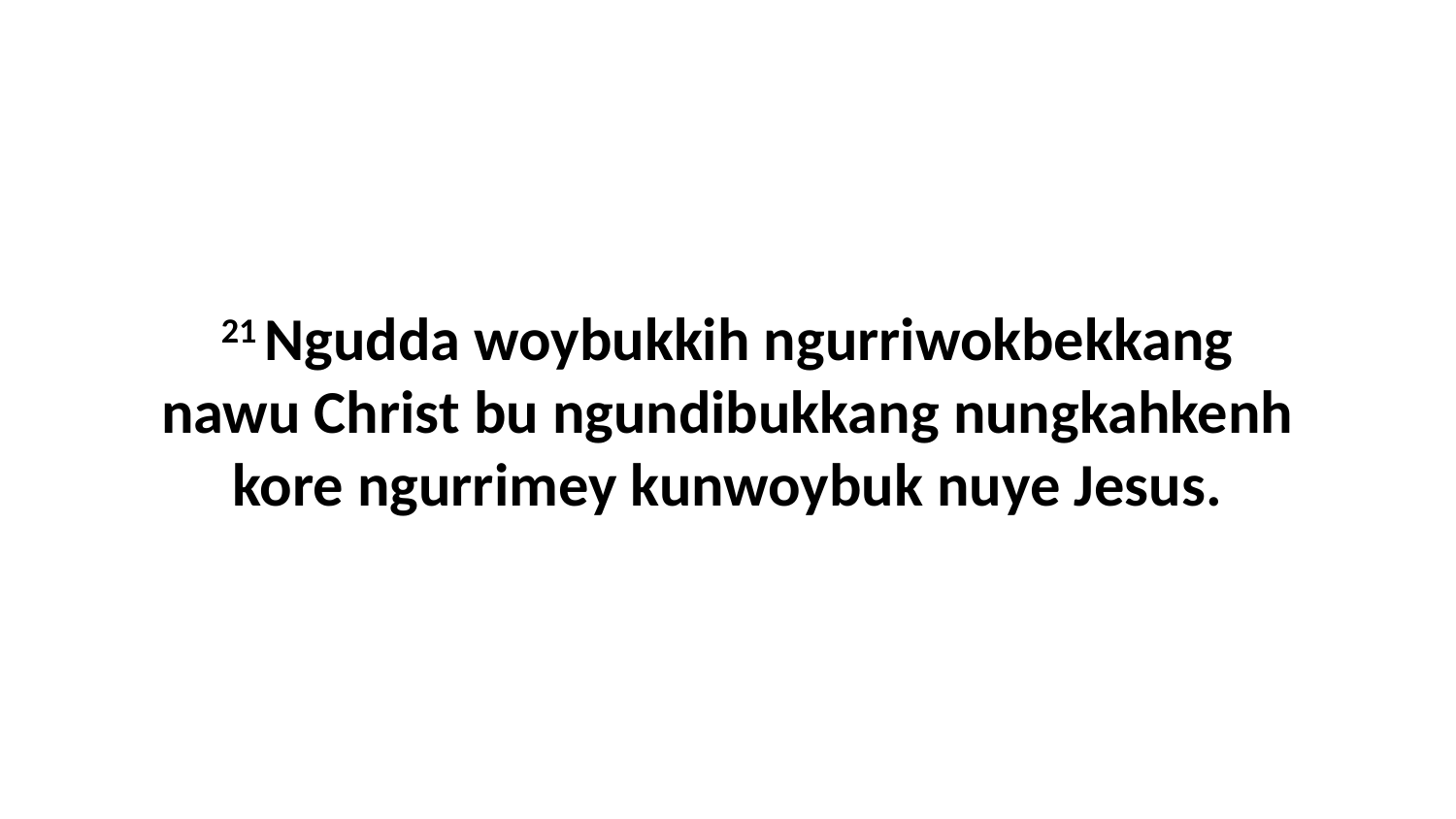

21 Ngudda woybukkih ngurriwokbekkang nawu Christ bu ngundibukkang nungkahkenh kore ngurrimey kunwoybuk nuye Jesus.